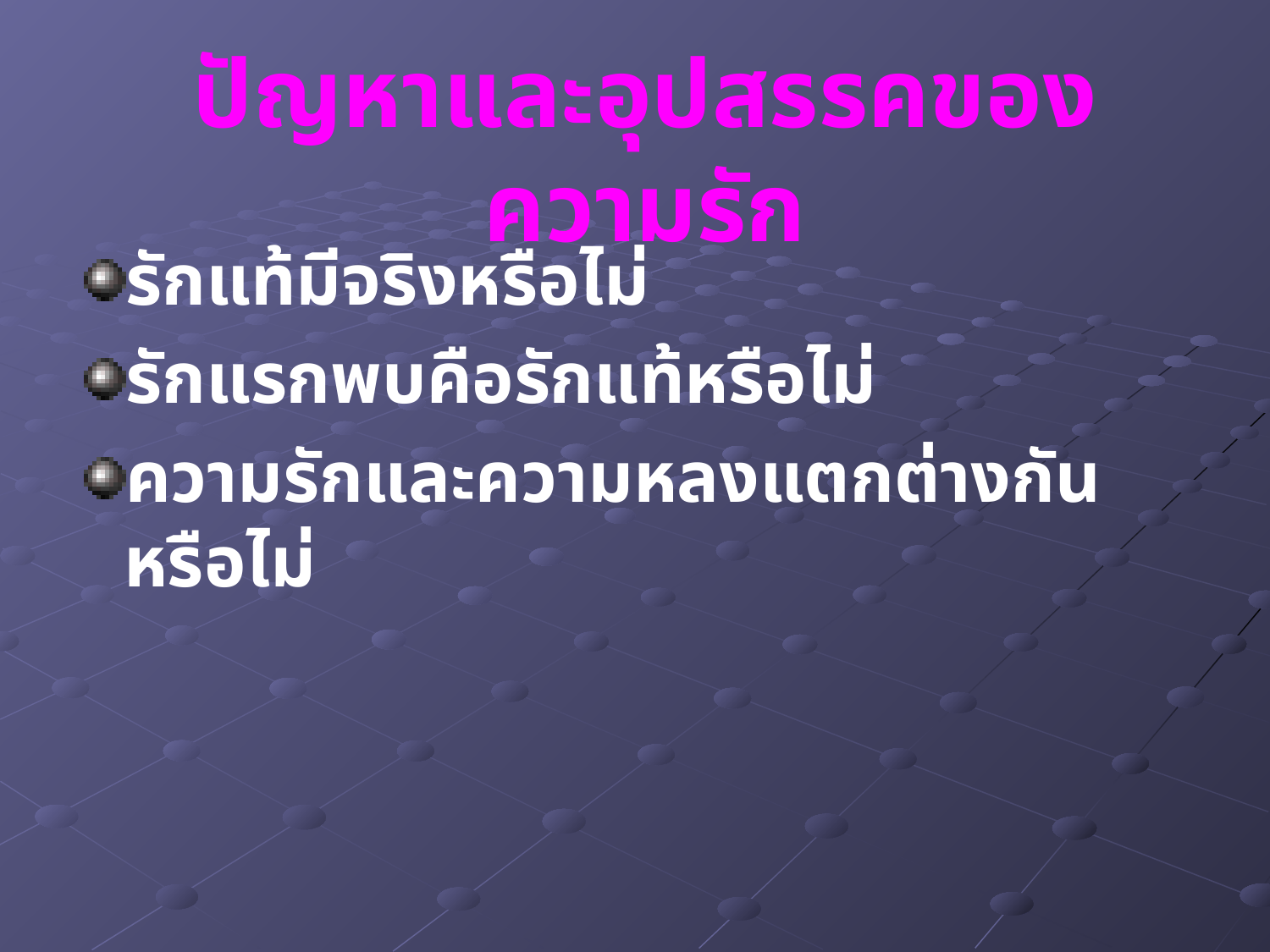

ปัญหาและอุปสรรคของความรัก
รักแท้มีจริงหรือไม่
รักแรกพบคือรักแท้หรือไม่
ความรักและความหลงแตกต่างกันหรือไม่